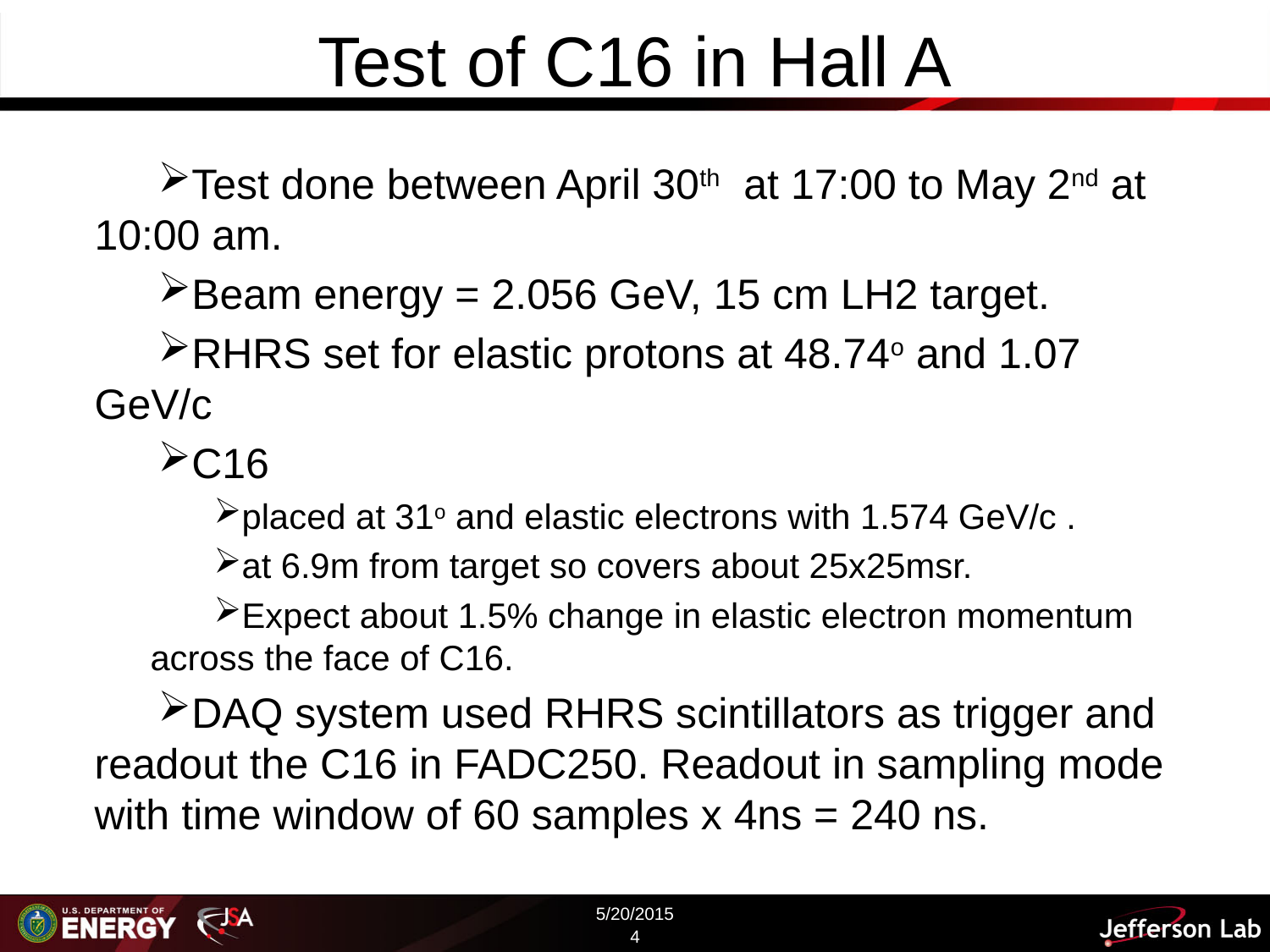

# Test of C16 in Hall A
Test done between April 30th  at 17:00 to May 2nd at 10:00 am.
Beam energy = 2.056 GeV, 15 cm LH2 target.
RHRS set for elastic protons at 48.74o and 1.07 GeV/c
C16
placed at 31o and elastic electrons with 1.574 GeV/c .
at 6.9m from target so covers about 25x25msr.
Expect about 1.5% change in elastic electron momentum across the face of C16.
DAQ system used RHRS scintillators as trigger and readout the C16 in FADC250. Readout in sampling mode with time window of 60 samples x 4ns = 240 ns.
5/20/2015
4